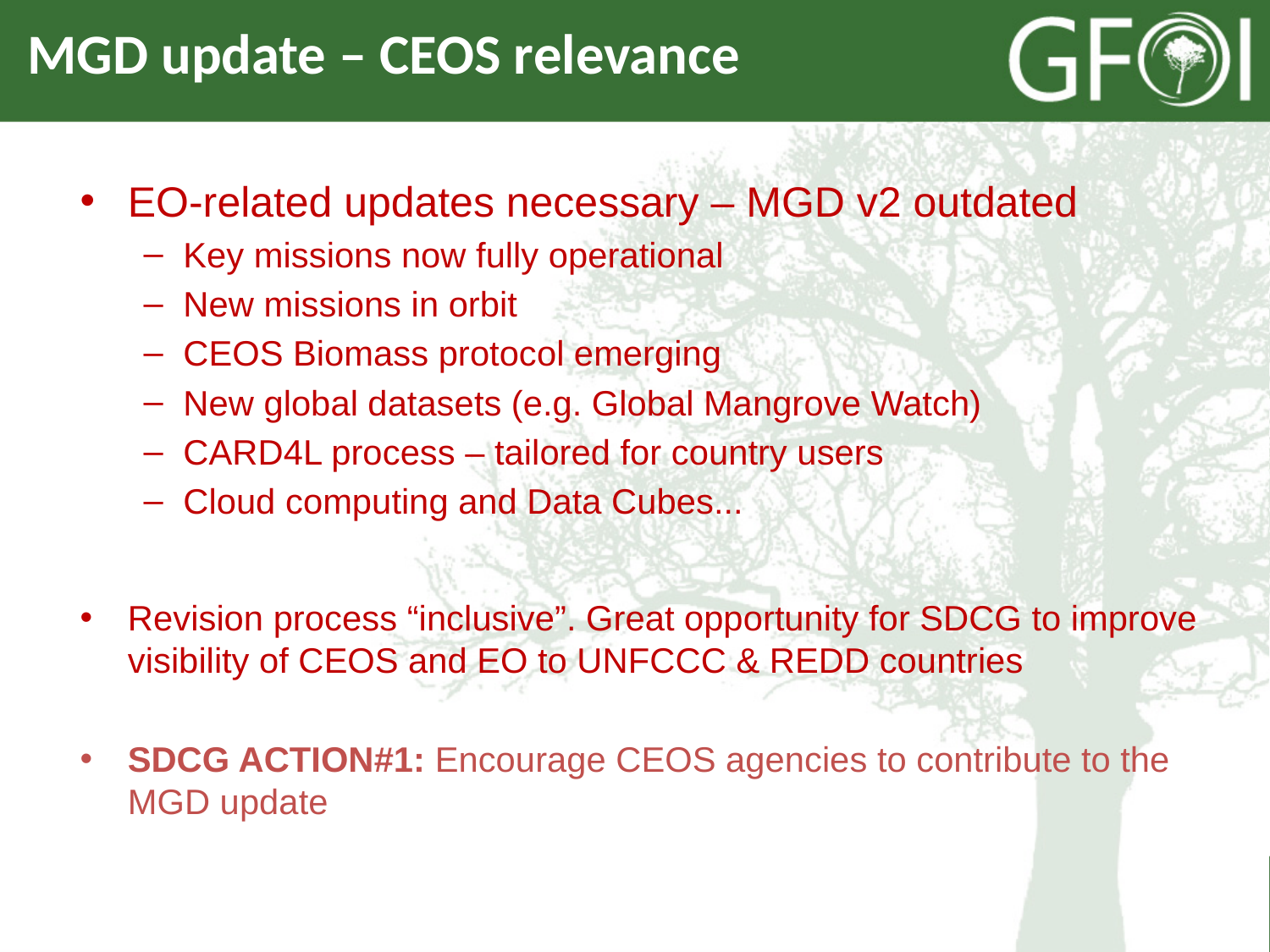

MGD update – CEOS relevance
EO-related updates necessary – MGD v2 outdated
Key missions now fully operational
New missions in orbit
CEOS Biomass protocol emerging
New global datasets (e.g. Global Mangrove Watch)
CARD4L process – tailored for country users
Cloud computing and Data Cubes...

Revision process “inclusive”. Great opportunity for SDCG to improve visibility of CEOS and EO to UNFCCC & REDD countries

SDCG ACTION#1: Encourage CEOS agencies to contribute to the MGD update